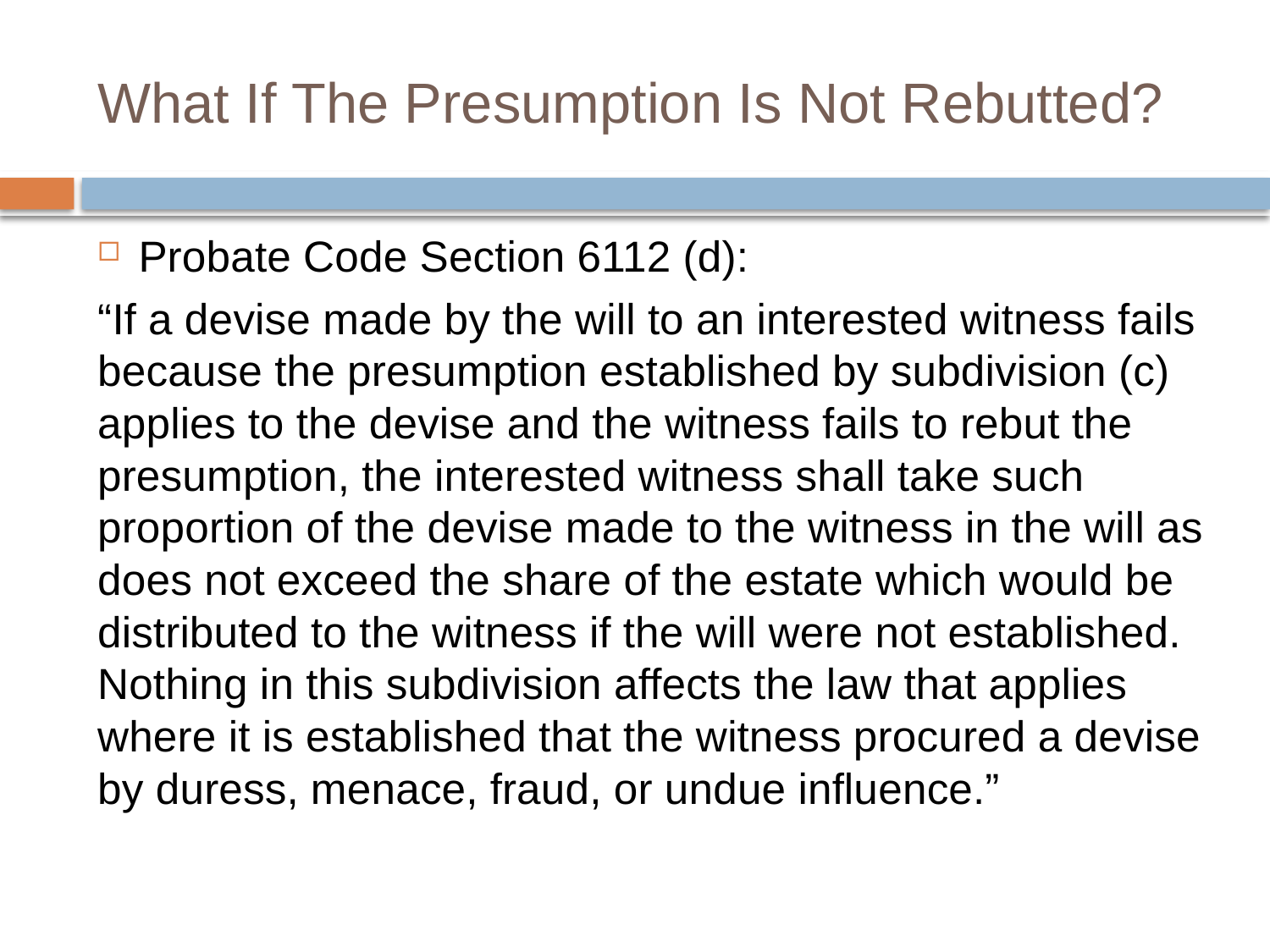

# What If The Presumption Is Not Rebutted?
Probate Code Section 6112 (d):
“If a devise made by the will to an interested witness fails because the presumption established by subdivision (c) applies to the devise and the witness fails to rebut the presumption, the interested witness shall take such proportion of the devise made to the witness in the will as does not exceed the share of the estate which would be distributed to the witness if the will were not established. Nothing in this subdivision affects the law that applies where it is established that the witness procured a devise by duress, menace, fraud, or undue influence.”